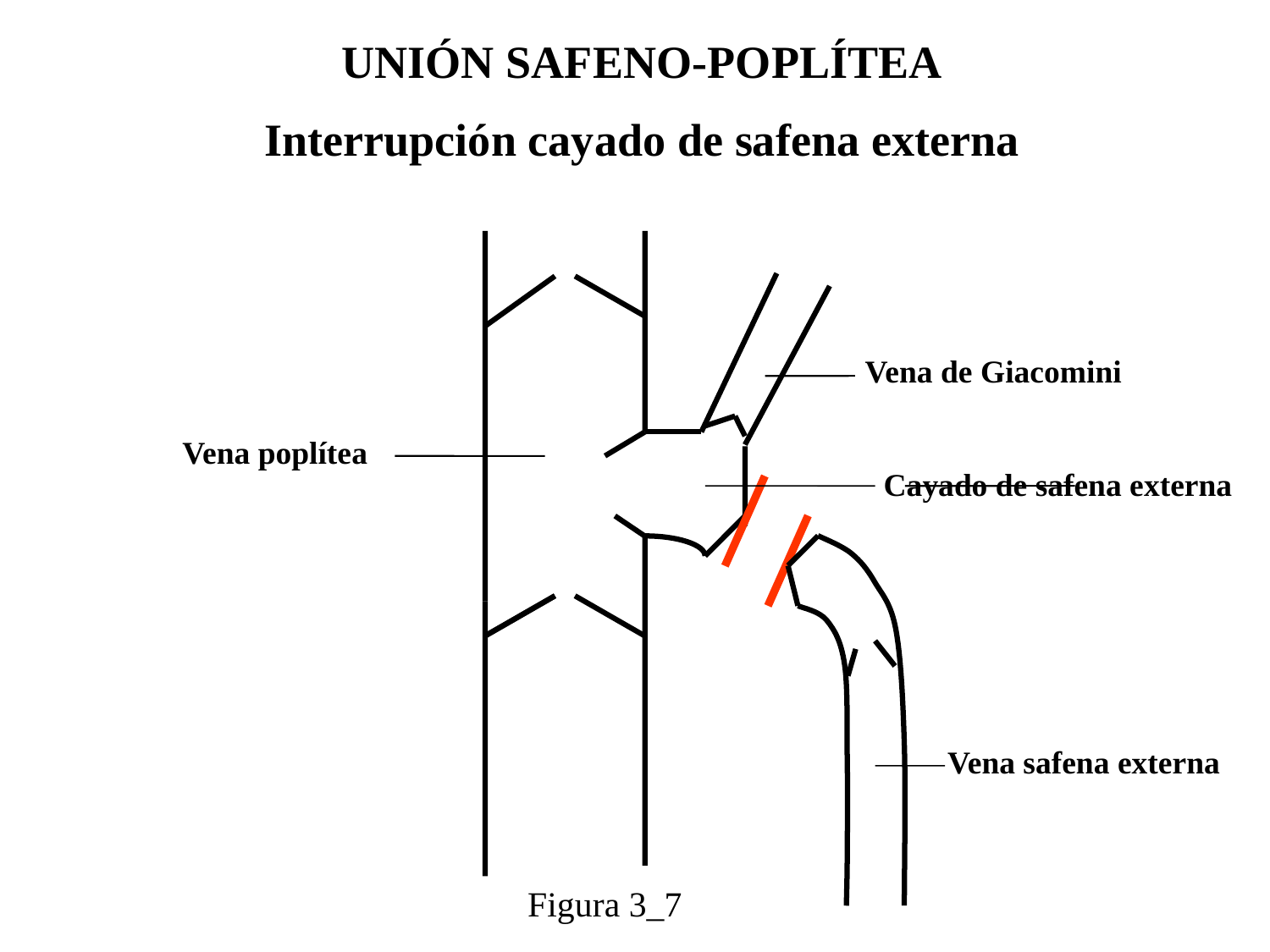

UNIÓN SAFENO-POPLÍTEA
Interrupción cayado de safena externa

Vena de Giacomini

Vena poplítea

Cayado de safena externa

Vena safena externa

Figura 3_7